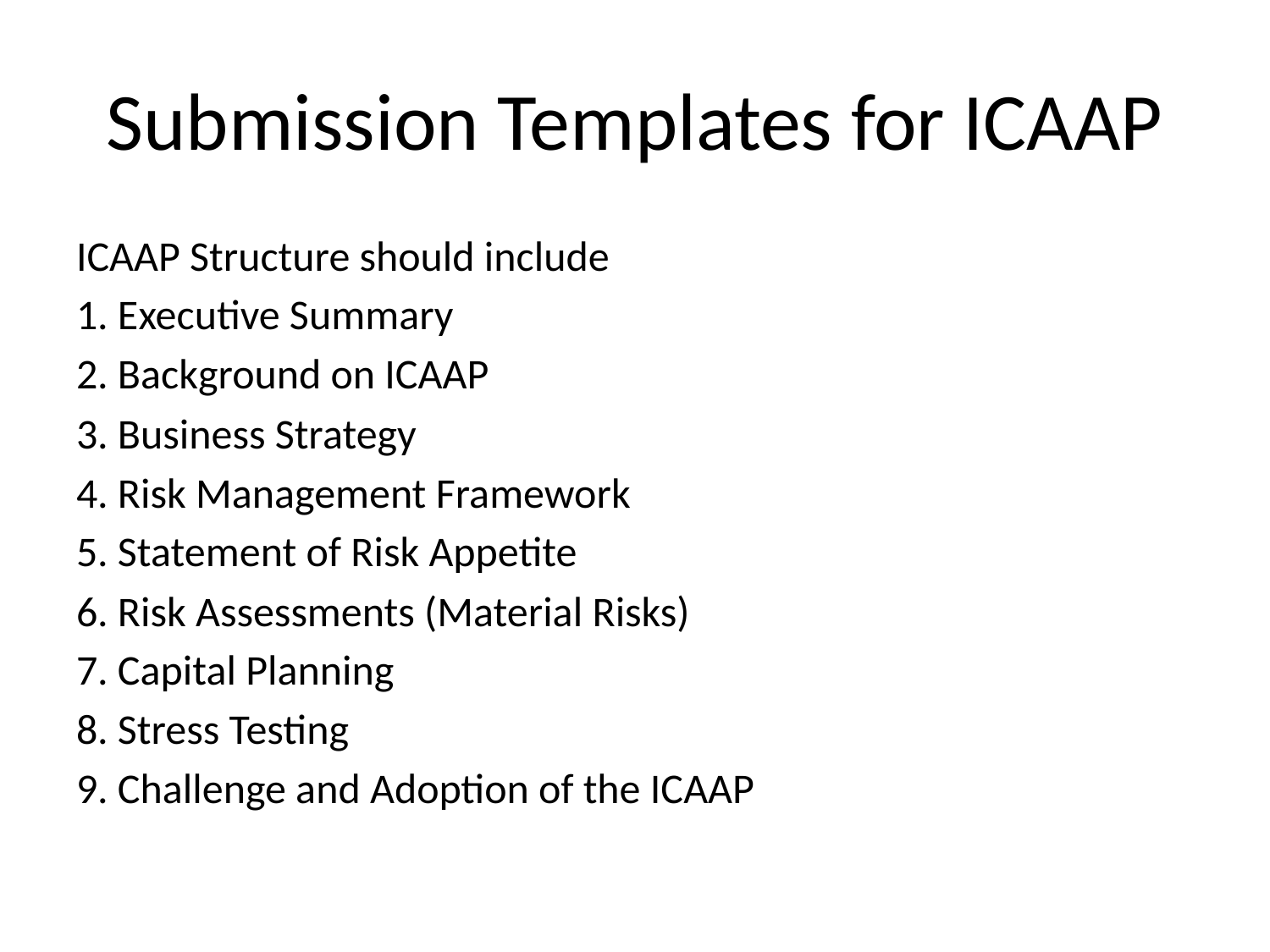

# Submission Templates for ICAAP
ICAAP Structure should include
1. Executive Summary
2. Background on ICAAP
3. Business Strategy
4. Risk Management Framework
5. Statement of Risk Appetite
6. Risk Assessments (Material Risks)
7. Capital Planning
8. Stress Testing
9. Challenge and Adoption of the ICAAP